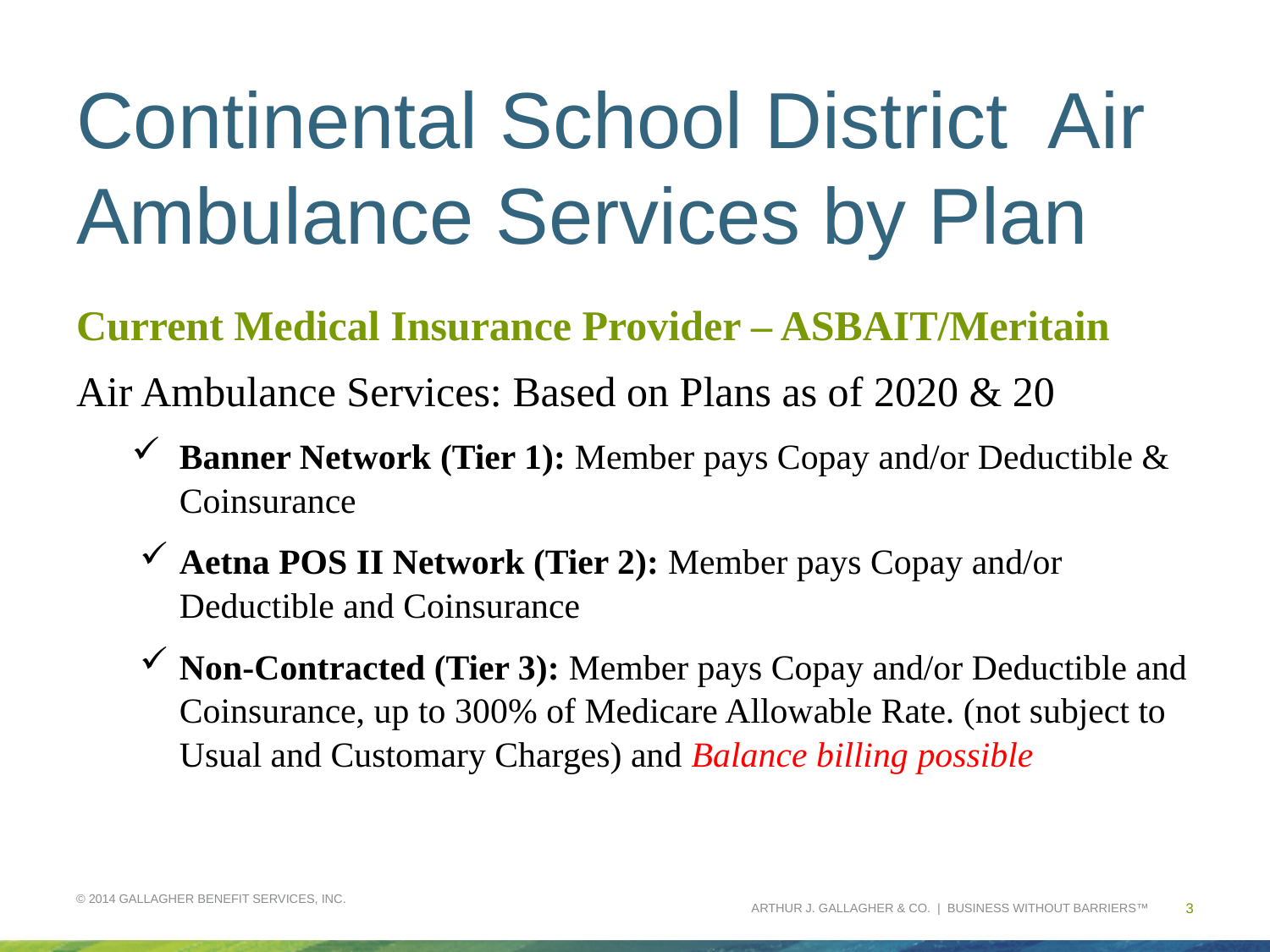

# Continental School District  Air Ambulance Services by Plan
Current Medical Insurance Provider – ASBAIT/Meritain
Air Ambulance Services: Based on Plans as of 2020 & 20
Banner Network (Tier 1): Member pays Copay and/or Deductible & Coinsurance
Aetna POS II Network (Tier 2): Member pays Copay and/or Deductible and Coinsurance
Non-Contracted (Tier 3): Member pays Copay and/or Deductible and Coinsurance, up to 300% of Medicare Allowable Rate. (not subject to Usual and Customary Charges) and Balance billing possible
© 2014 GALLAGHER BENEFIT SERVICES, INC.
3